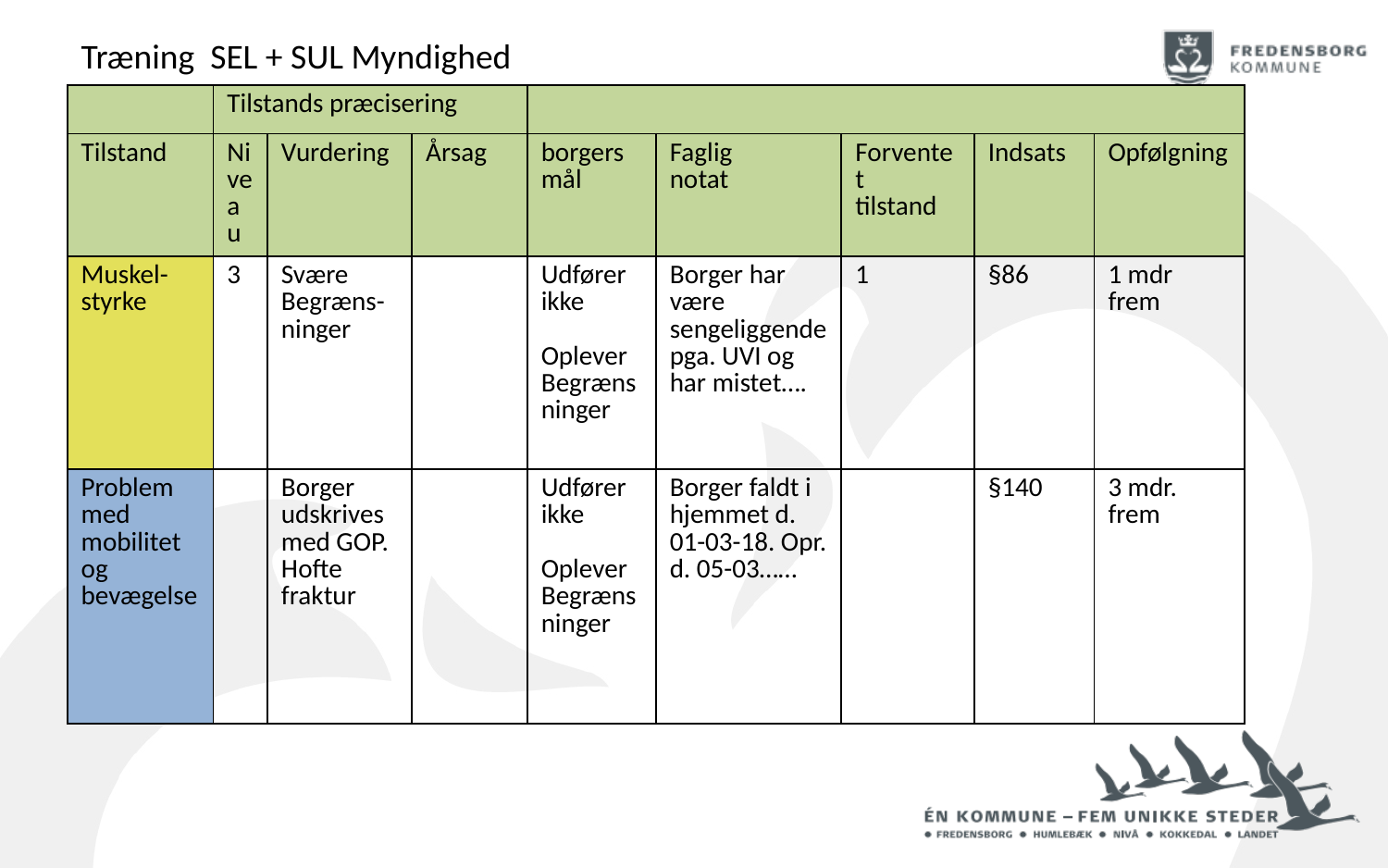

Træning  SEL + SUL Myndighed
|  | Tilstands præcisering |  |  |  |  |  |  |  |
| --- | --- | --- | --- | --- | --- | --- | --- | --- |
| Tilstand | Niveau | Vurdering | Årsag | borgers mål | Faglig notat | Forventet tilstand | Indsats | Opfølgning |
| Muskel- styrke | 3 | Svære Begræns- ninger |  | Udfører ikke Oplever Begrænsninger | Borger har være sengeliggende pga. UVI og har mistet…. | 1 | §86 | 1 mdr frem |
| Problem med mobilitet og bevægelse |  | Borger udskrives med GOP. Hofte fraktur |  | Udfører ikke Oplever Begrænsninger | Borger faldt i hjemmet d. 01-03-18. Opr. d. 05-03…… |  | §140 | 3 mdr. frem |